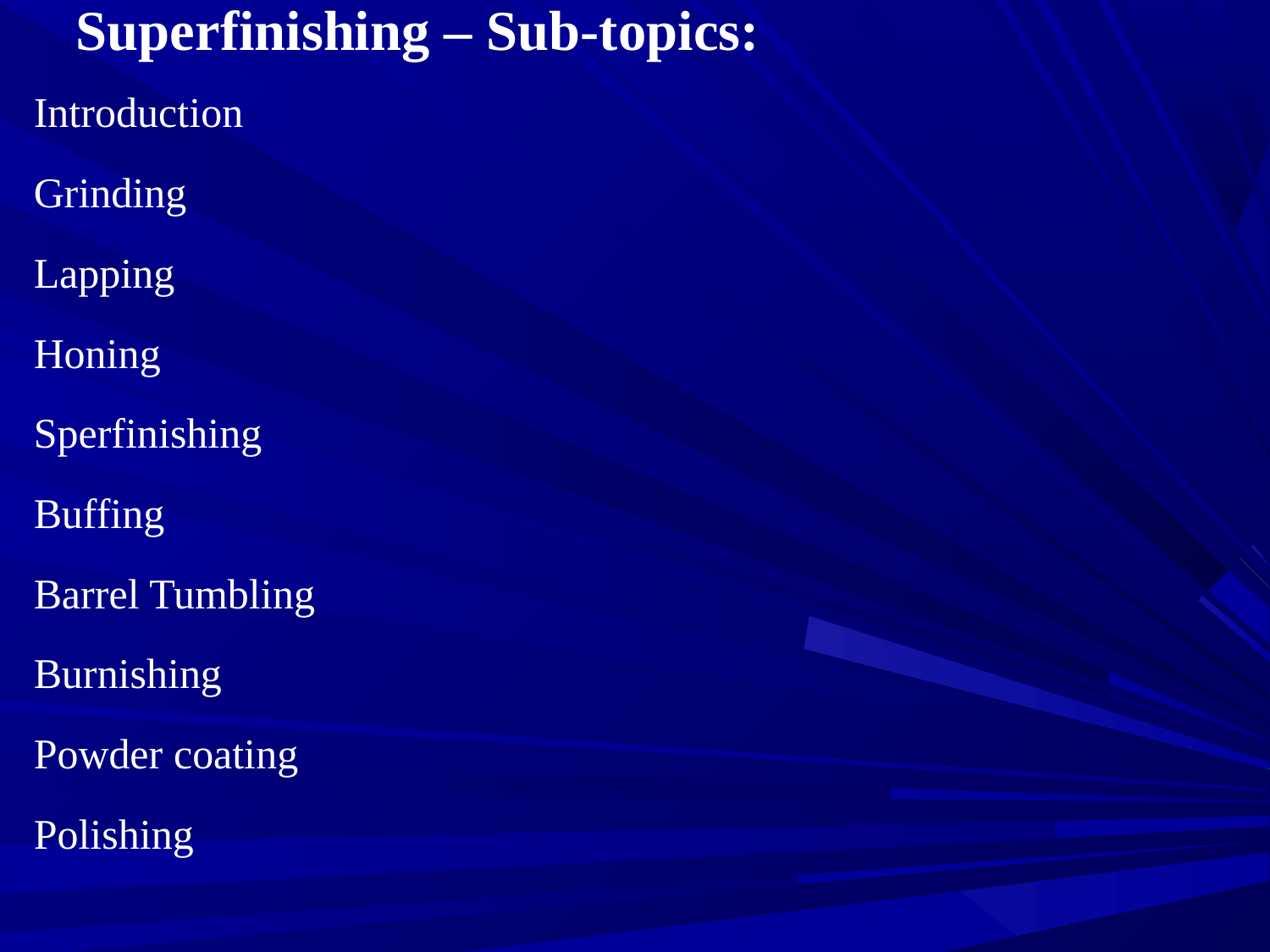

# Superfinishing – Sub-topics:
Introduction

Grinding

Lapping

Honing

Sperfinishing

Buffing

Barrel Tumbling

Burnishing

Powder coating

Polishing